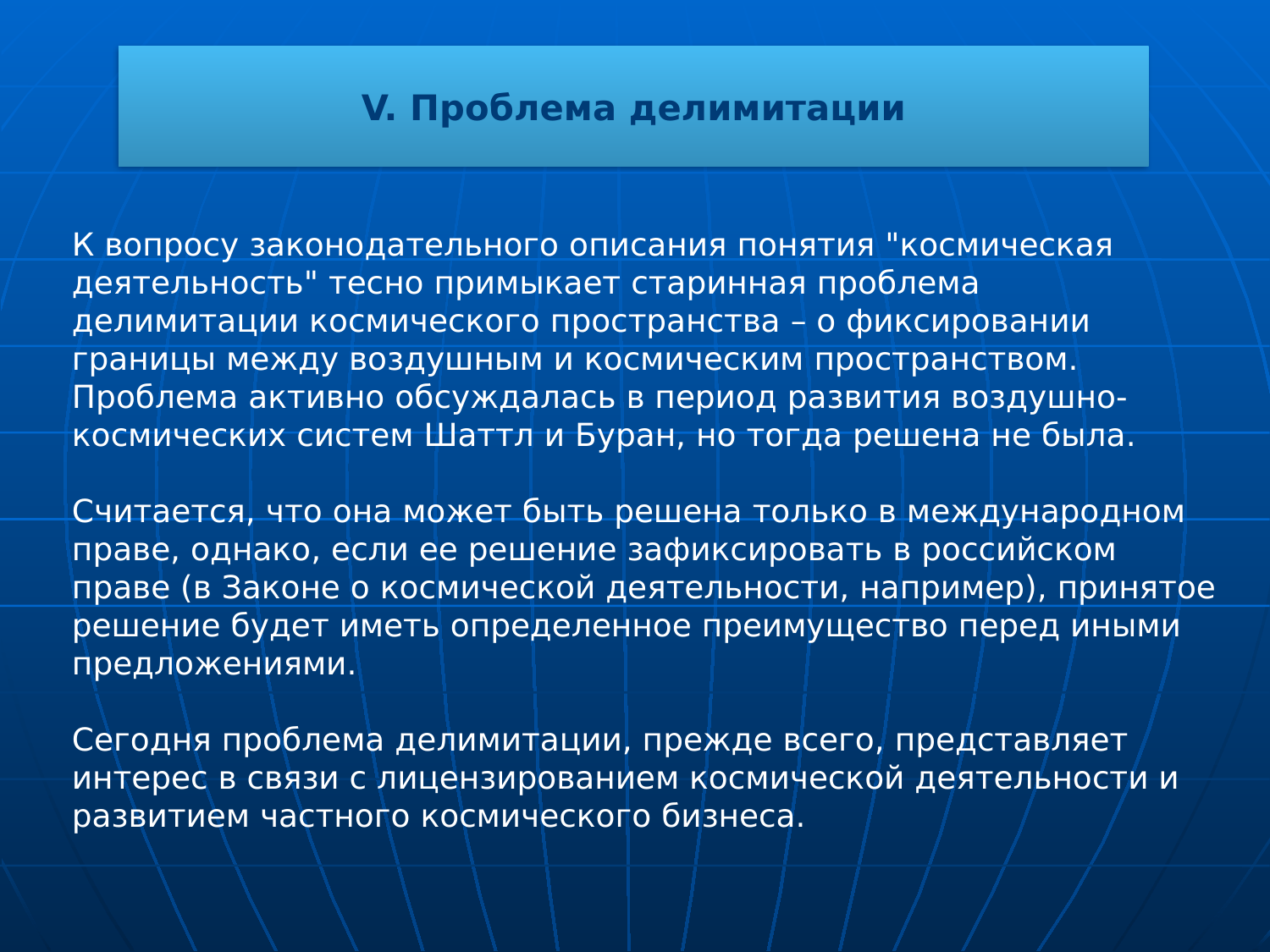

V. Проблема делимитации
К вопросу законодательного описания понятия "космическая деятельность" тесно примыкает старинная проблема делимитации космического пространства – о фиксировании границы между воздушным и космическим пространством. Проблема активно обсуждалась в период развития воздушно-космических систем Шаттл и Буран, но тогда решена не была.

Считается, что она может быть решена только в международном праве, однако, если ее решение зафиксировать в российском праве (в Законе о космической деятельности, например), принятое решение будет иметь определенное преимущество перед иными предложениями.

Сегодня проблема делимитации, прежде всего, представляет интерес в связи с лицензированием космической деятельности и развитием частного космического бизнеса.